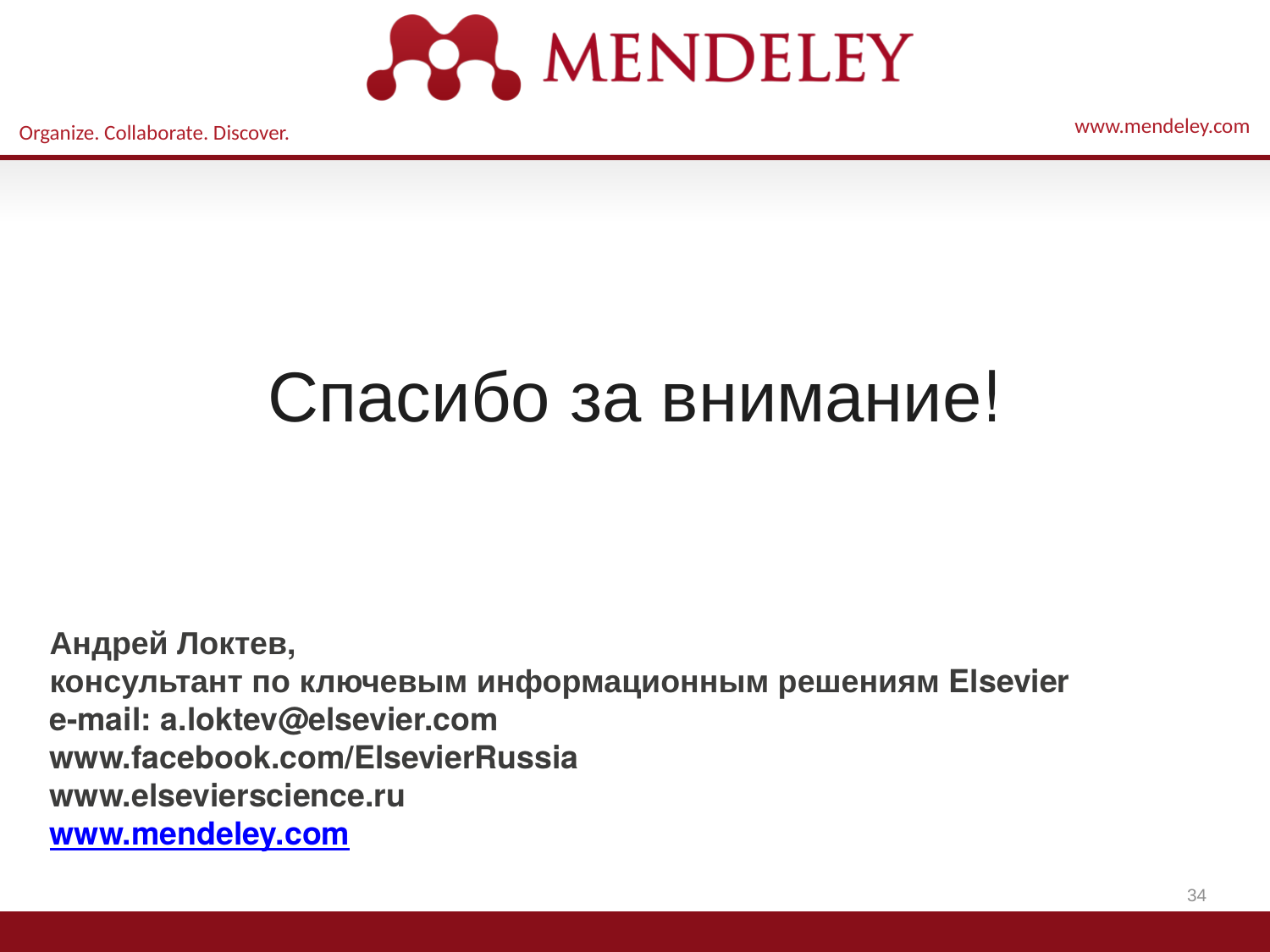

# Спасибо за внимание!
Андрей Локтев,
консультант по ключевым информационным решениям Elsevier
e-mail: a.loktev@elsevier.com
www.facebook.com/ElsevierRussia
www.elsevierscience.ru
www.mendeley.com
34